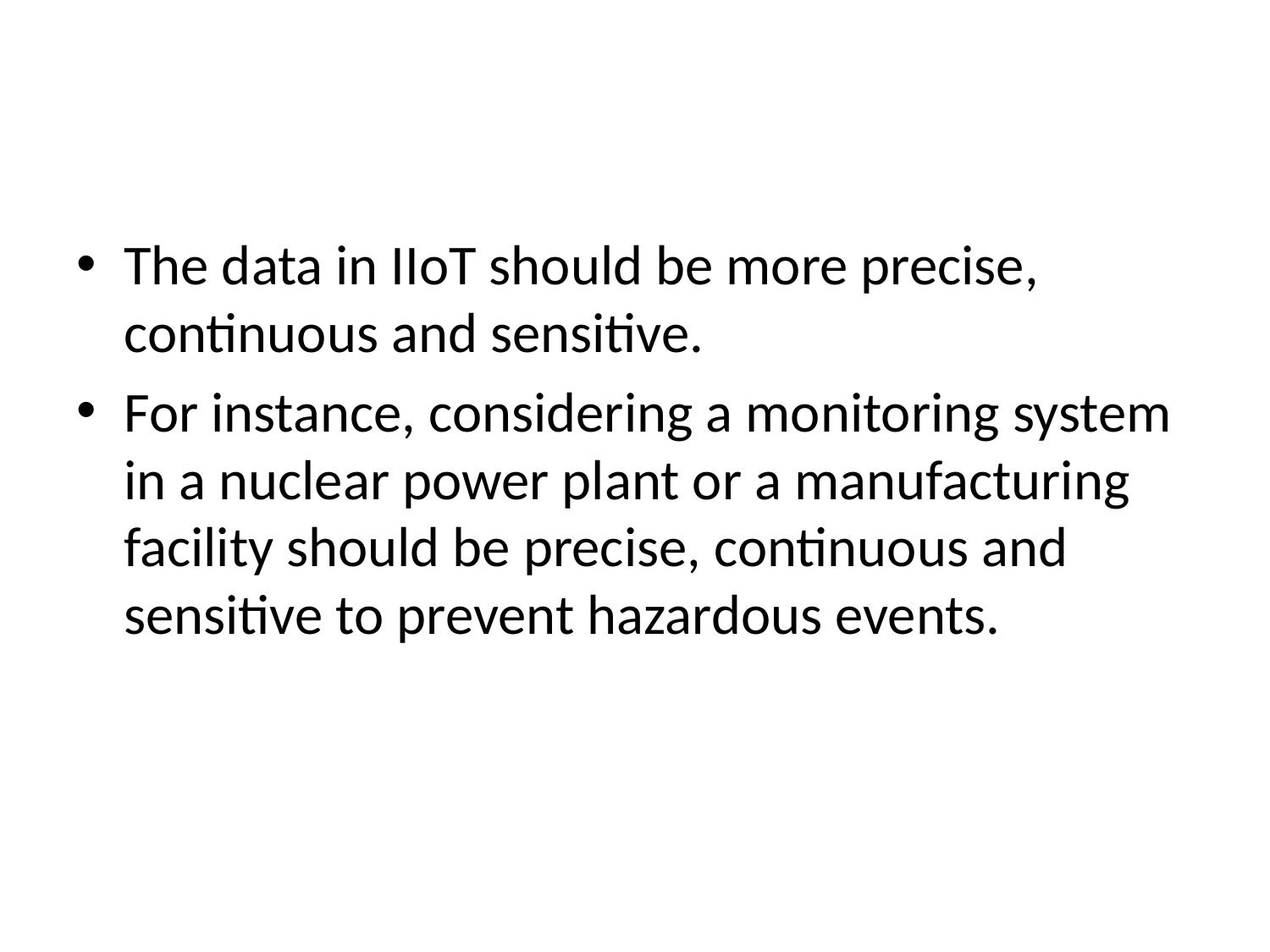

#
The data in IIoT should be more precise, continuous and sensitive.
For instance, considering a monitoring system in a nuclear power plant or a manufacturing facility should be precise, continuous and sensitive to prevent hazardous events.